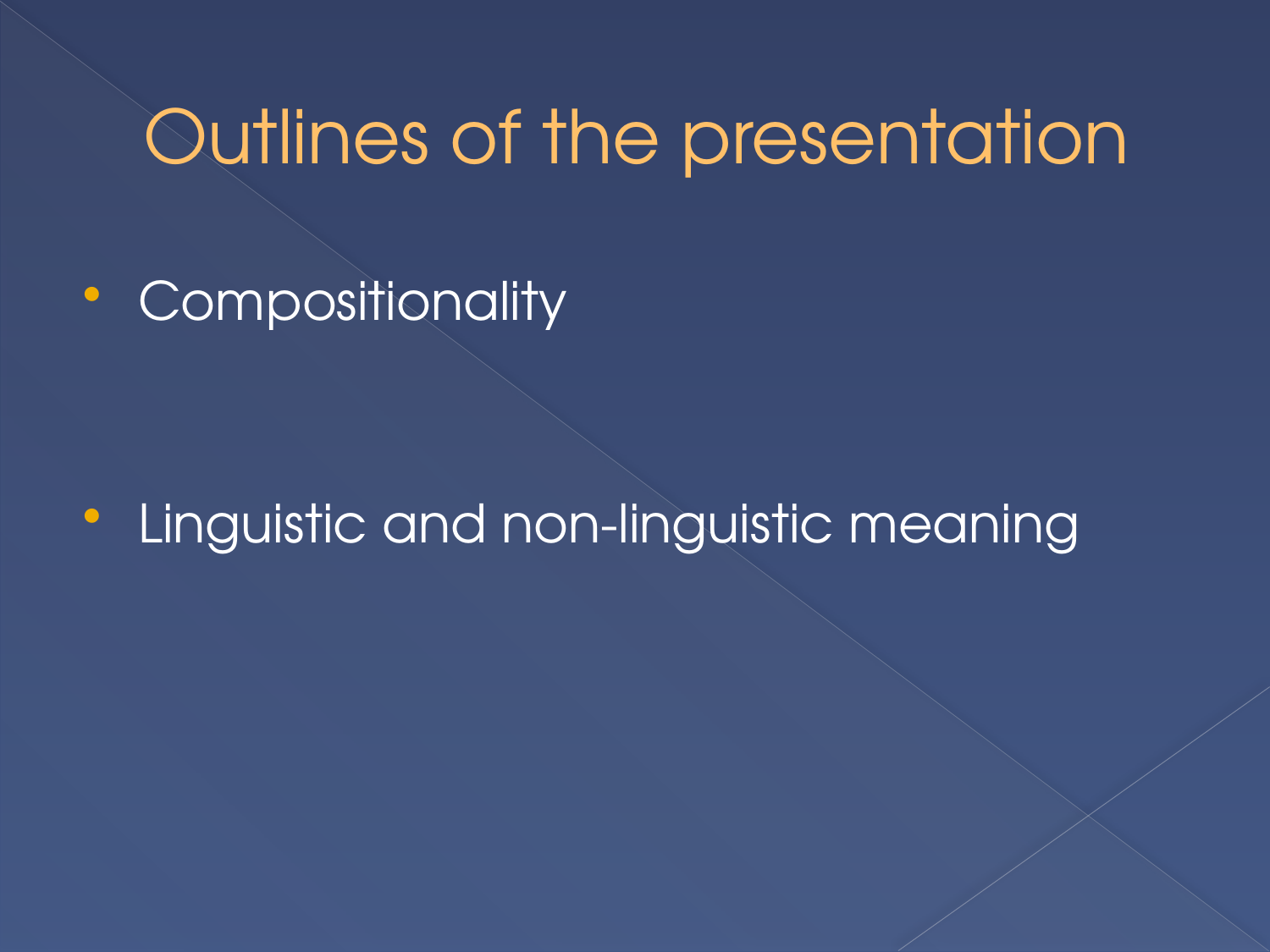

# Outlines of the presentation
Compositionality

Linguistic and non-linguistic meaning